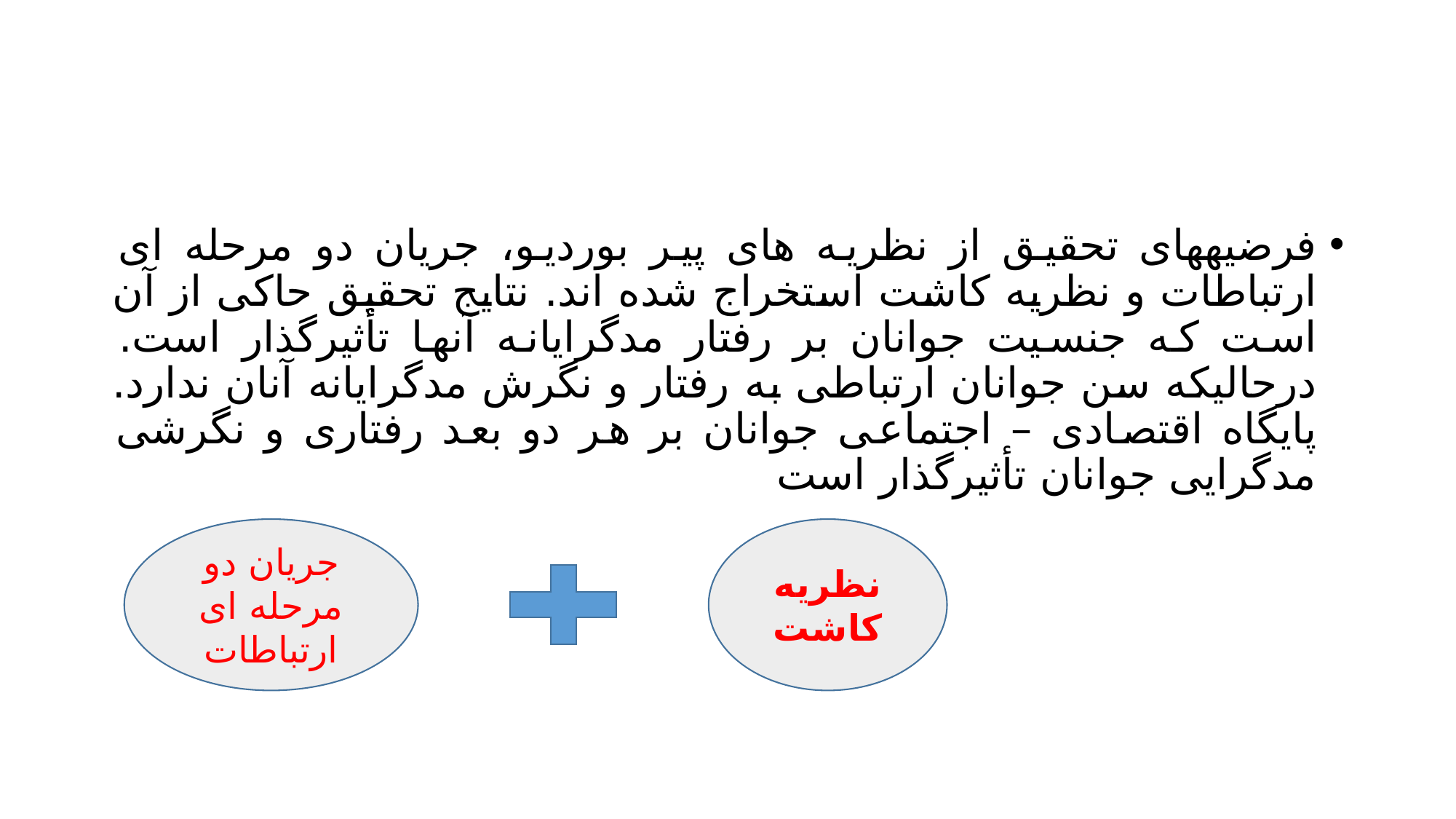

#
فرضیههای تحقیق از نظریه های پیر بوردیو، جریان دو مرحله ای ارتباطات و نظریه کاشت استخراج شده اند. نتایج تحقیق حاکی از آن است که جنسیت جوانان بر رفتار مدگرایانه آنها تأثیرگذار است. درحالیکه سن جوانان ارتباطی به رفتار و نگرش مدگرایانه آنان ندارد. پایگاه اقتصادی – اجتماعی جوانان بر هر دو بعد رفتاری و نگرشی مدگرایی جوانان تأثیرگذار است

جریان دو مرحله ای ارتباطات
نظریه کاشت